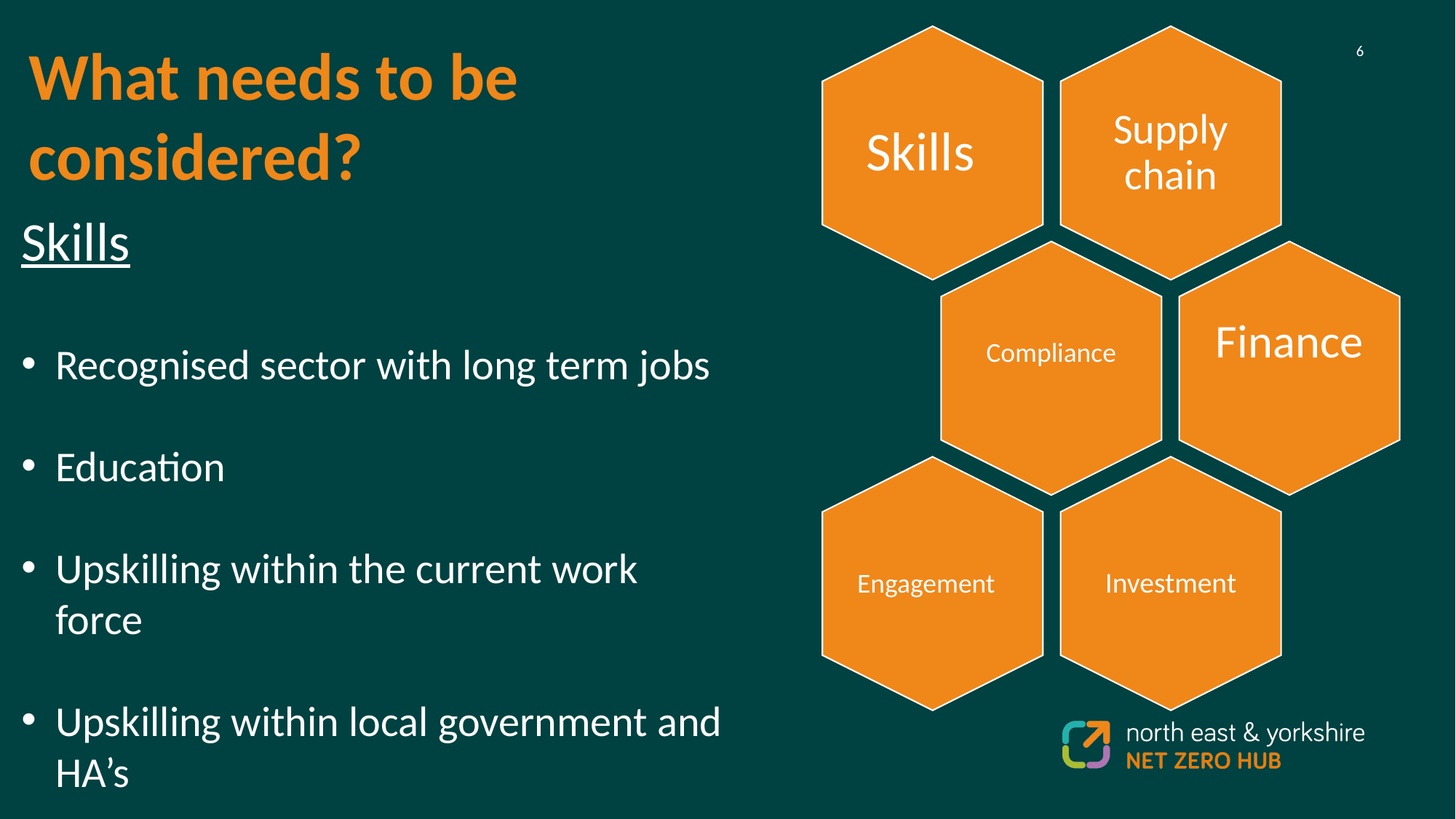

Supply chain
Skills
Compliance
Finance
Investment
Engagement
What needs to be considered?
Skills

Recognised sector with long term jobs

Education

Upskilling within the current work force

Upskilling within local government and HA’s